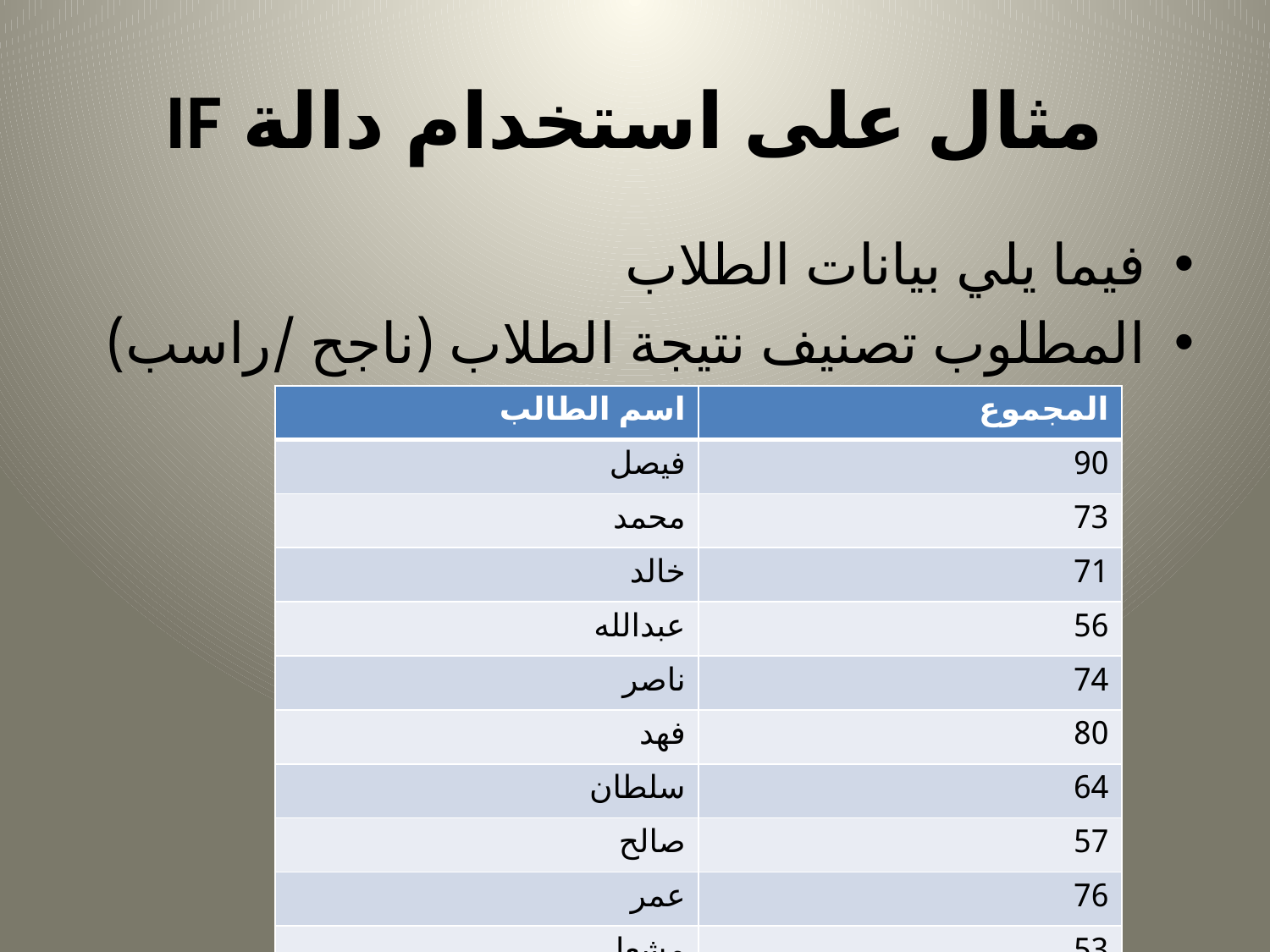

# مثال على استخدام دالة IF
فيما يلي بيانات الطلاب
المطلوب تصنيف نتيجة الطلاب (ناجح /راسب)

| اسم الطالب | المجموع |
| --- | --- |
| فيصل | 90 |
| محمد | 73 |
| خالد | 71 |
| عبدالله | 56 |
| ناصر | 74 |
| فهد | 80 |
| سلطان | 64 |
| صالح | 57 |
| عمر | 76 |
| مشعل | 53 |